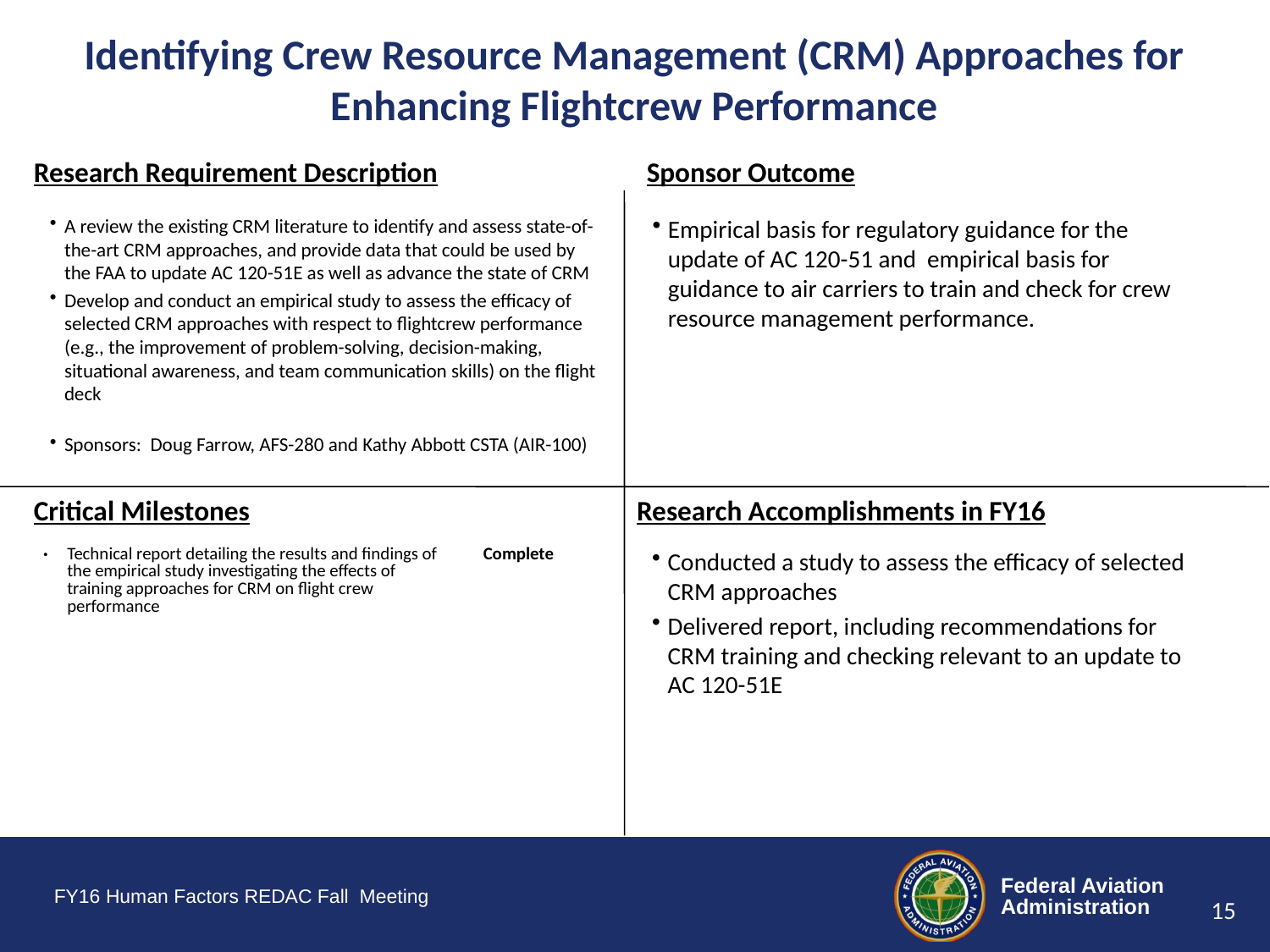

# Identifying Crew Resource Management (CRM) Approaches for Enhancing Flightcrew Performance
A review the existing CRM literature to identify and assess state-of-the-art CRM approaches, and provide data that could be used by the FAA to update AC 120-51E as well as advance the state of CRM
Develop and conduct an empirical study to assess the efficacy of selected CRM approaches with respect to flightcrew performance (e.g., the improvement of problem-solving, decision-making, situational awareness, and team communication skills) on the flight deck

Sponsors:  Doug Farrow, AFS-280 and Kathy Abbott CSTA (AIR-100)

Empirical basis for regulatory guidance for the update of AC 120-51 and  empirical basis for guidance to air carriers to train and check for crew resource management performance.

Conducted a study to assess the efficacy of selected CRM approaches
Delivered report, including recommendations for CRM training and checking relevant to an update to AC 120-51E

| Technical report detailing the results and findings of the empirical study investigating the effects of training approaches for CRM on flight crew performance | Complete |
| --- | --- |
FY16 Human Factors REDAC Fall  Meeting
15